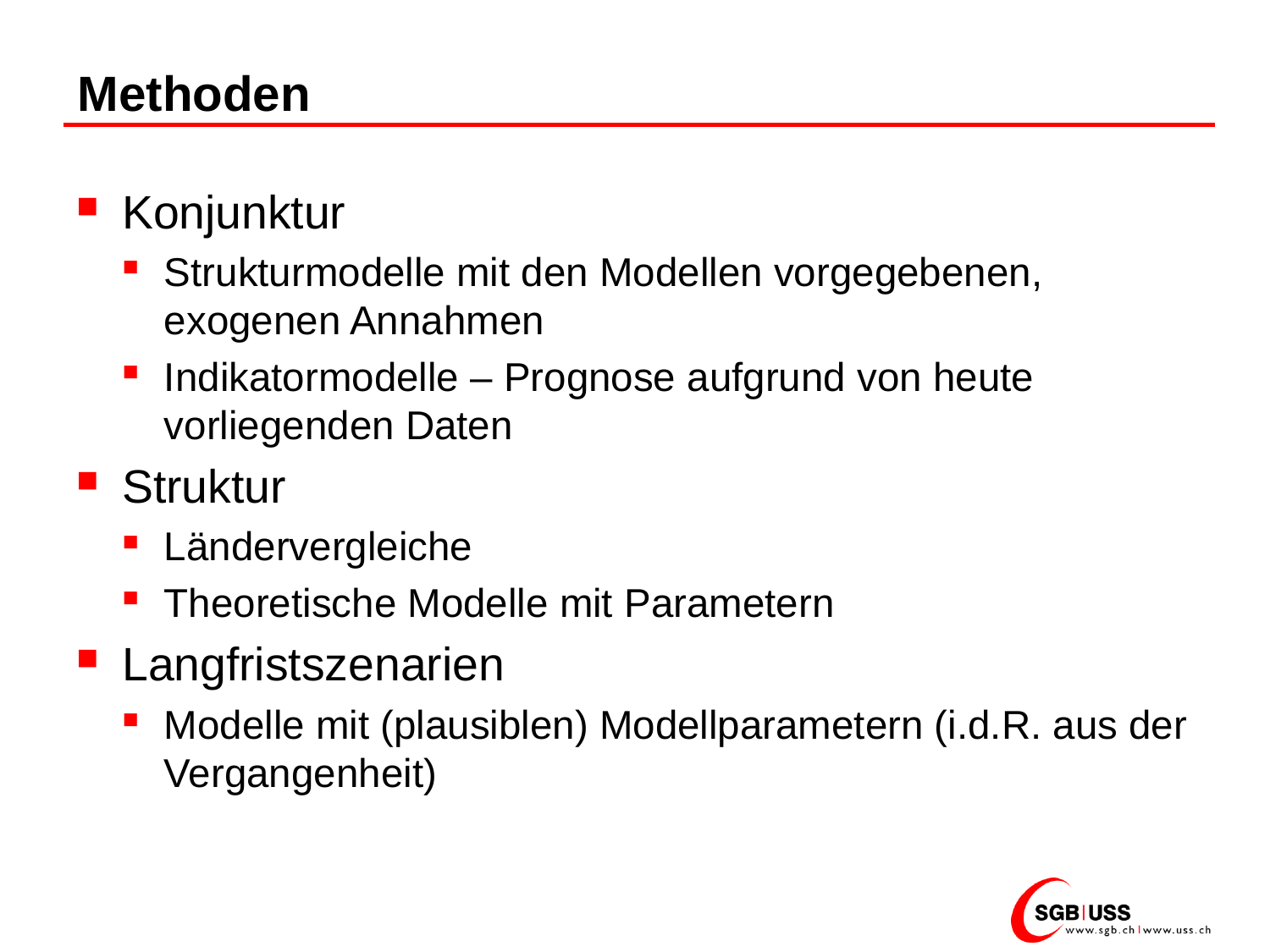

# Methoden
Konjunktur
Strukturmodelle mit den Modellen vorgegebenen, exogenen Annahmen
Indikatormodelle – Prognose aufgrund von heute vorliegenden Daten
Struktur
Ländervergleiche
Theoretische Modelle mit Parametern
Langfristszenarien
Modelle mit (plausiblen) Modellparametern (i.d.R. aus der Vergangenheit)